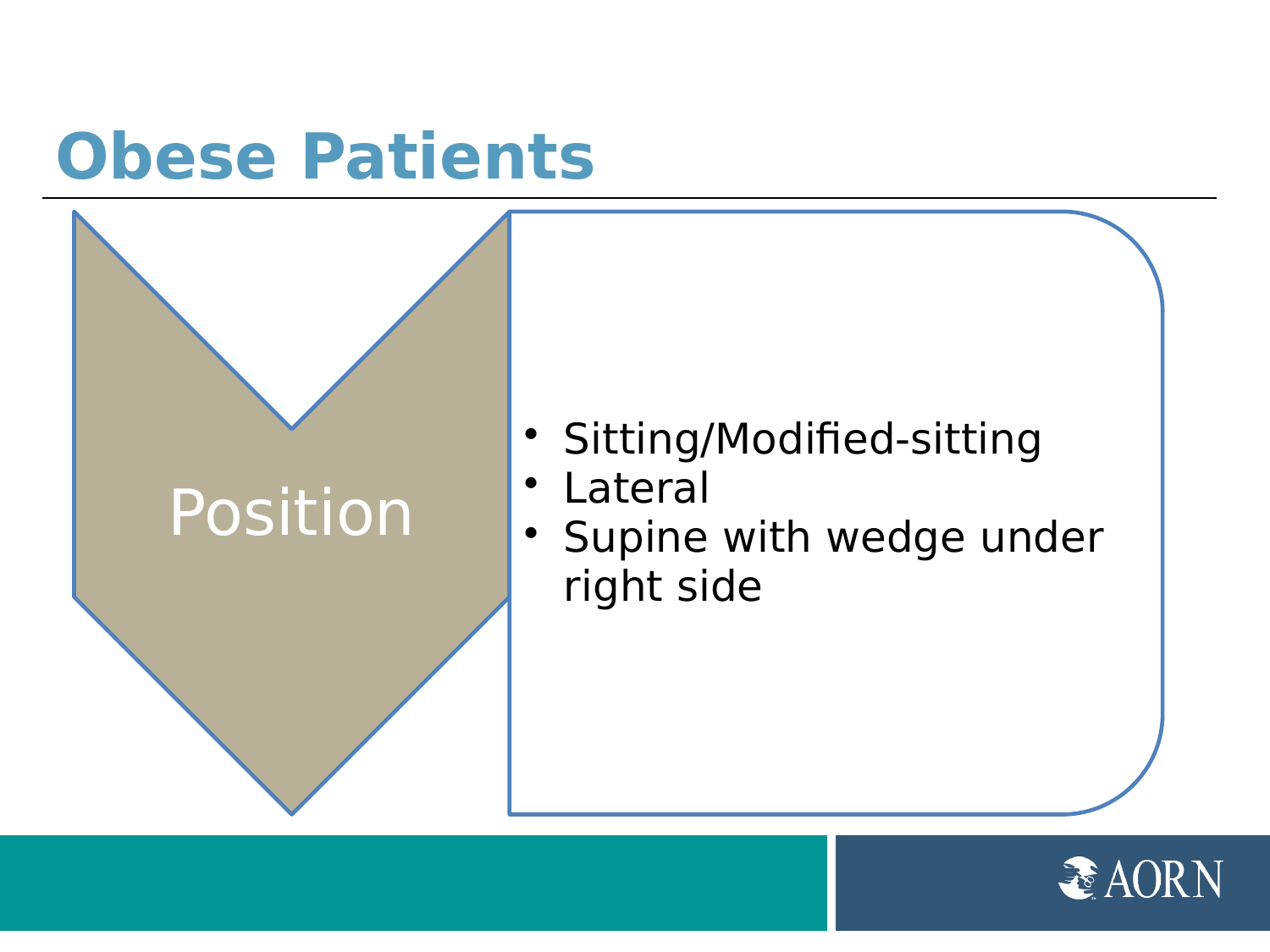

# Obese Patients
Position
Sitting/Modified-sitting
Lateral
Supine with wedge under right side